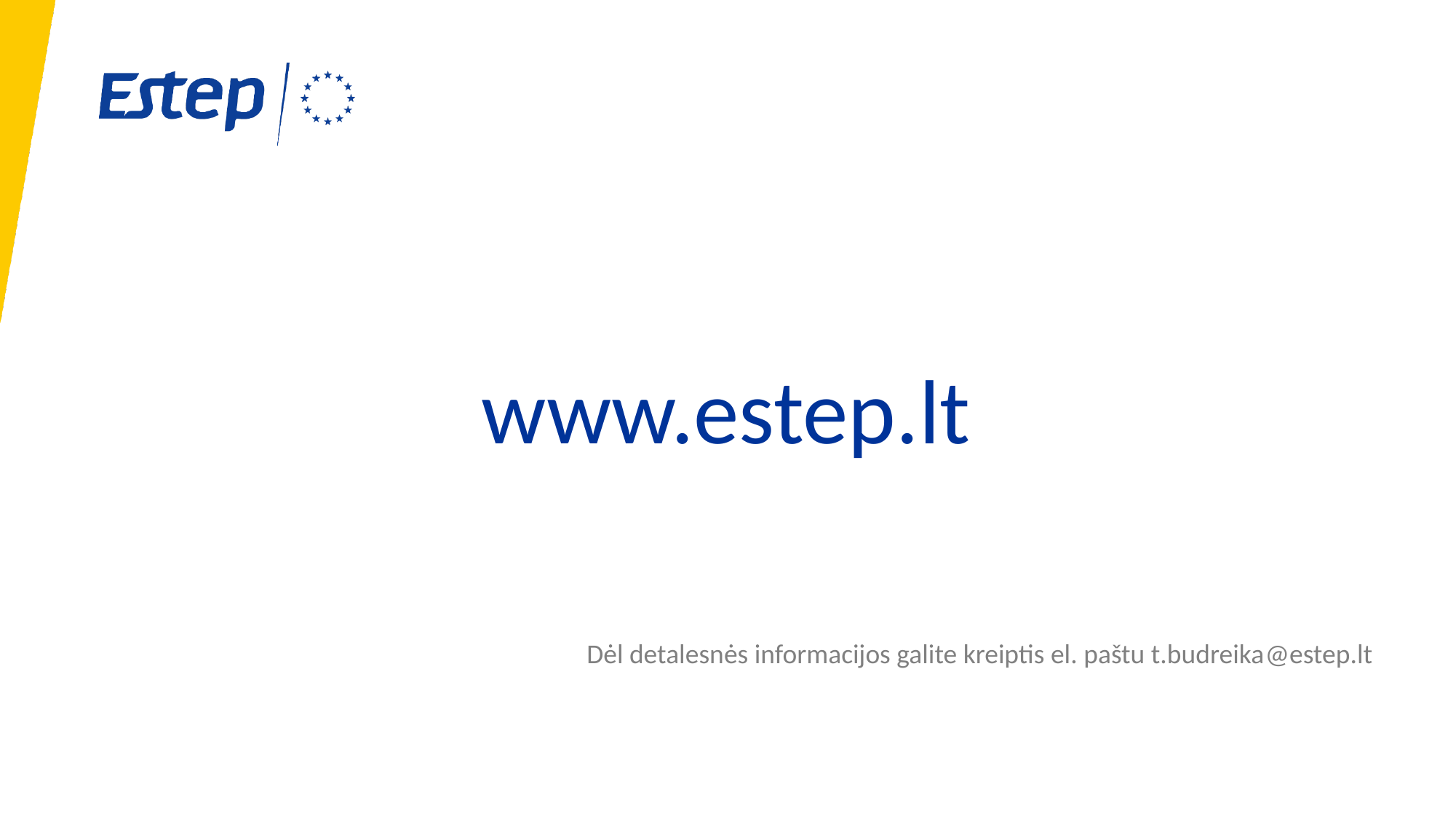

# www.estep.lt
Dėl detalesnės informacijos galite kreiptis el. paštu t.budreika@estep.lt